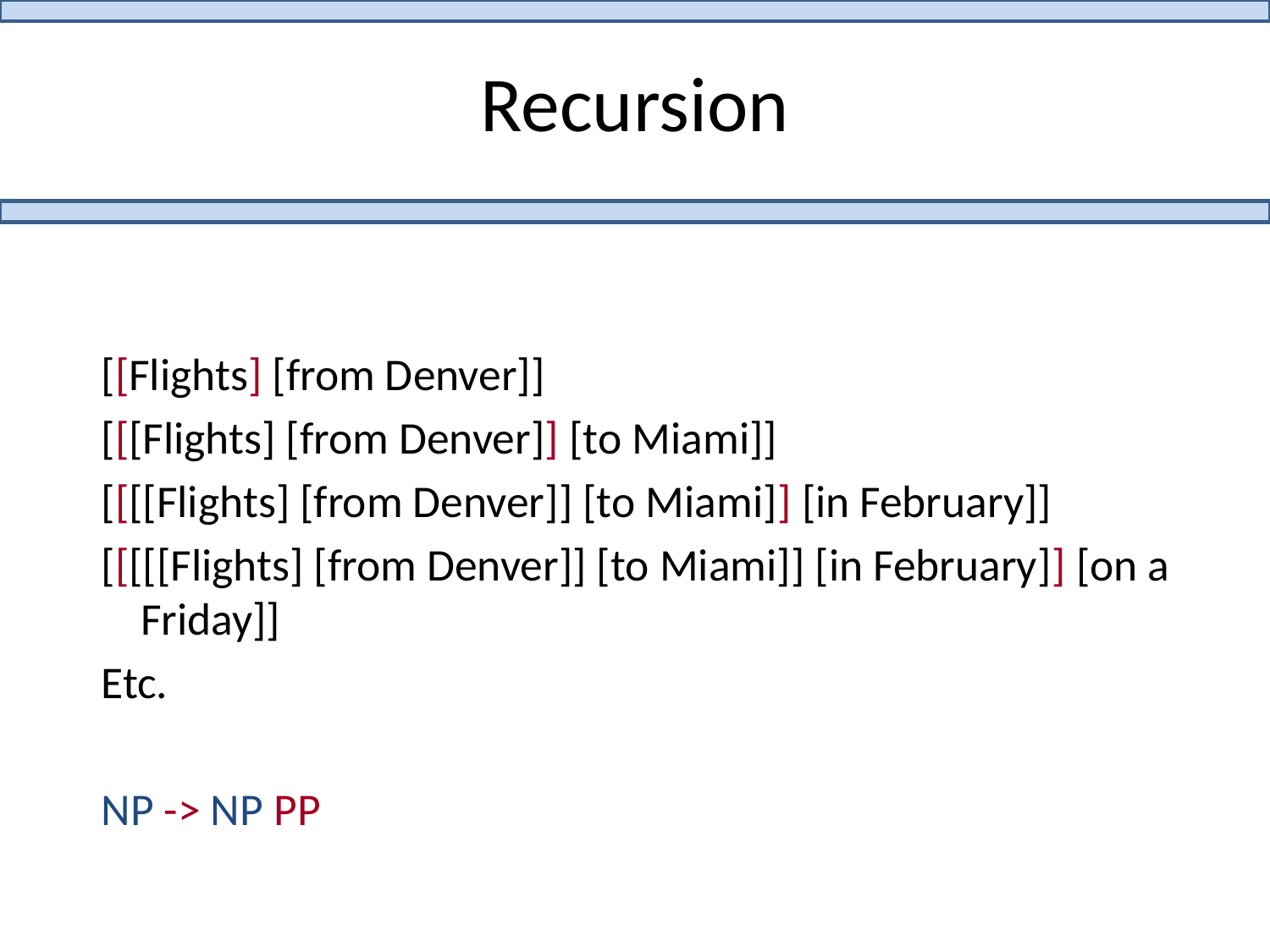

# Recursion

[[Flights] [from Denver]]
[[[Flights] [from Denver]] [to Miami]]
[[[[Flights] [from Denver]] [to Miami]] [in February]]
[[[[[Flights] [from Denver]] [to Miami]] [in February]] [on a Friday]]
Etc.

NP -> NP PP